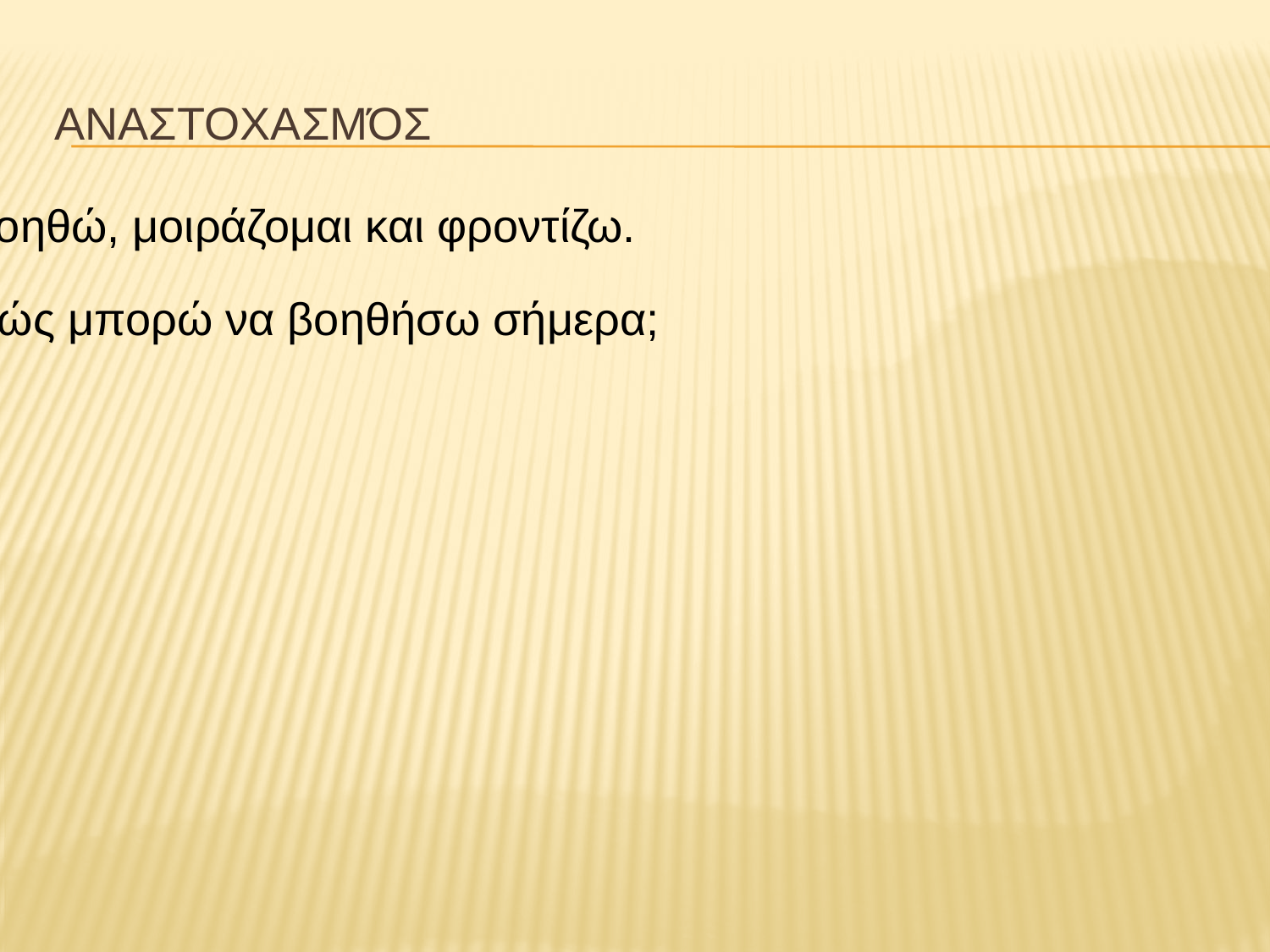

# Αναστοχασμός
Βοηθώ, μοιράζομαι και φροντίζω.

Πώς μπορώ να βοηθήσω σήμερα;